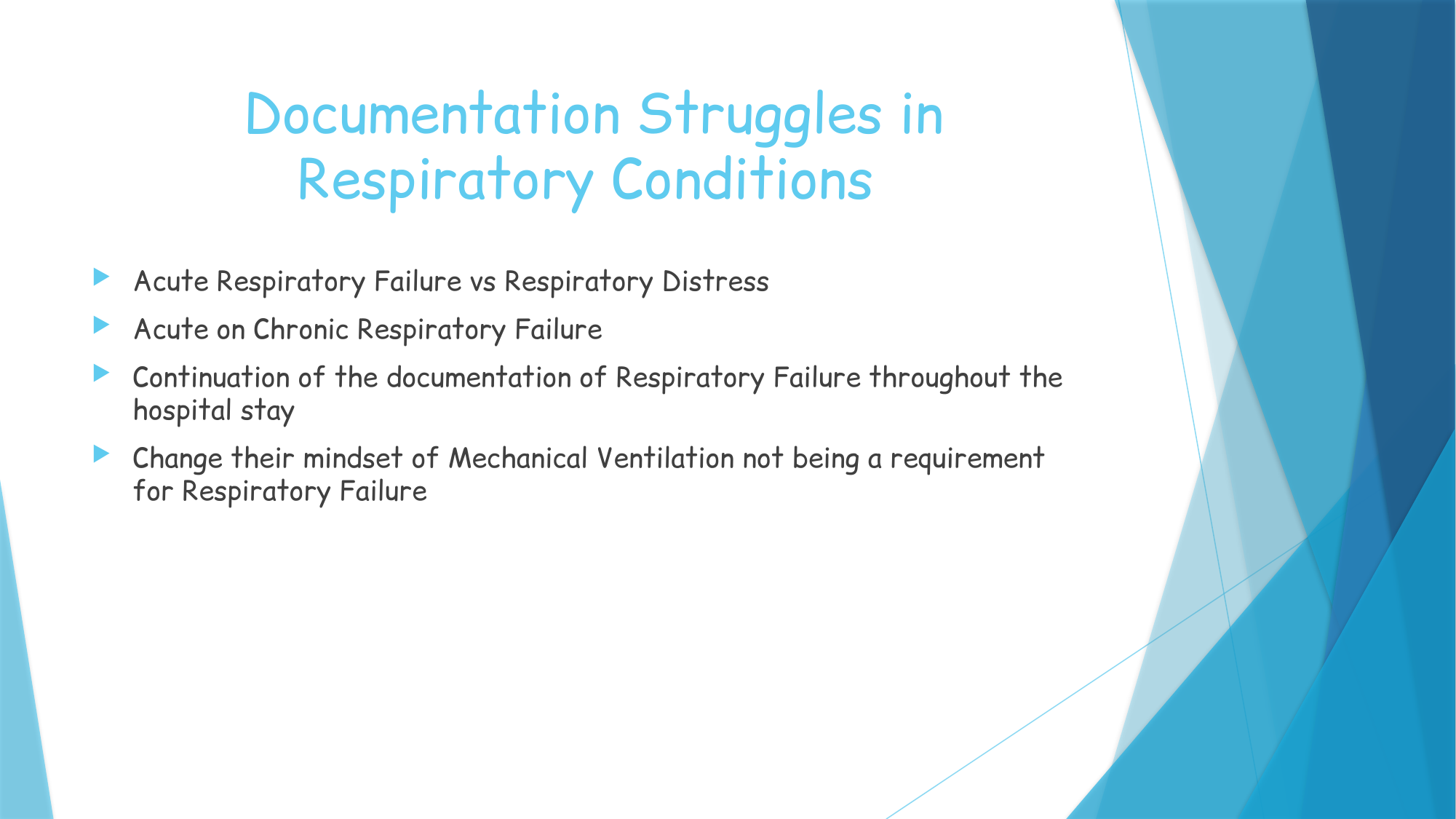

# Documentation Struggles in Respiratory Conditions
Acute Respiratory Failure vs Respiratory Distress
Acute on Chronic Respiratory Failure
Continuation of the documentation of Respiratory Failure throughout the hospital stay
Change their mindset of Mechanical Ventilation not being a requirement for Respiratory Failure